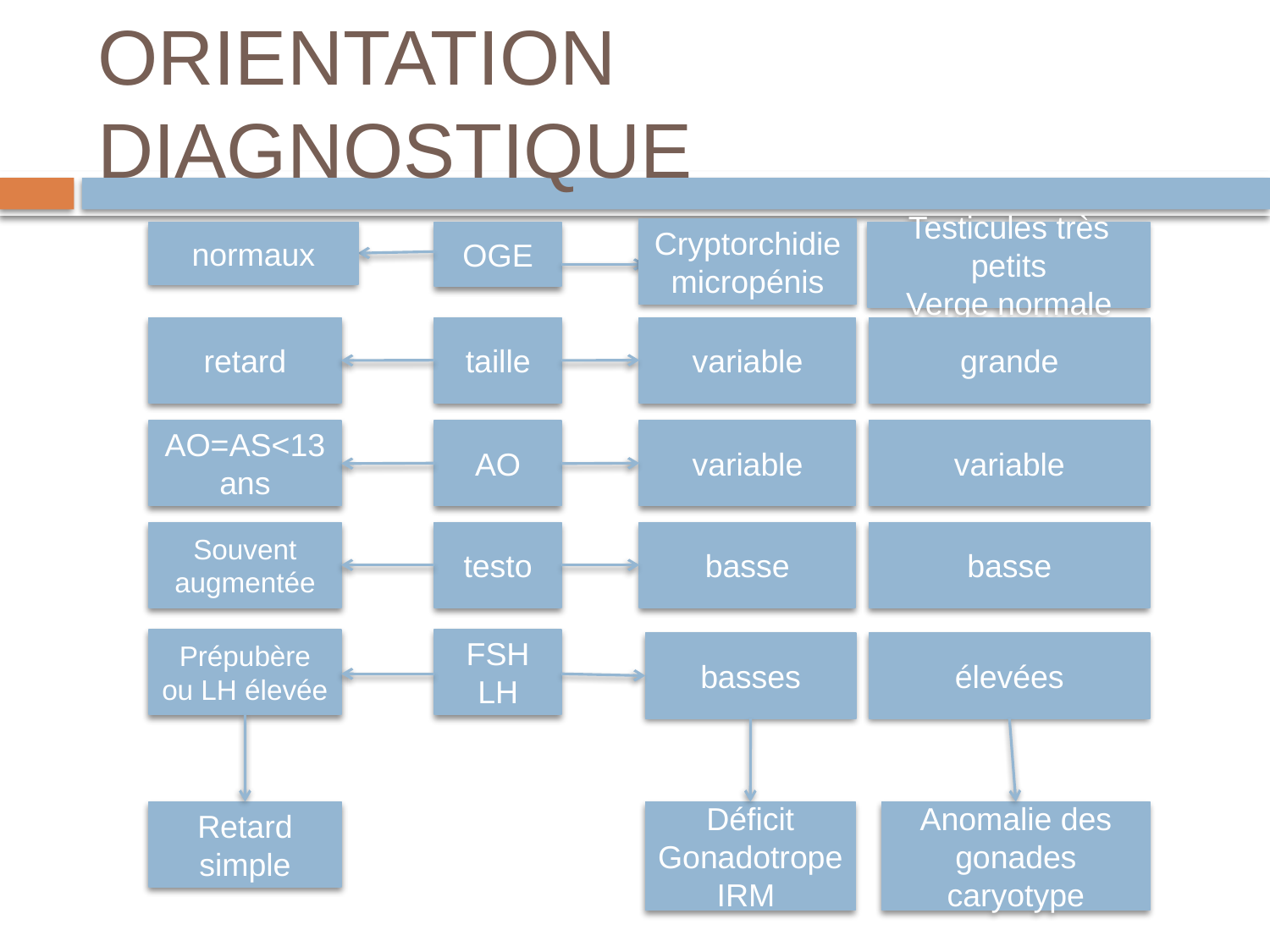

# ORIENTATION DIAGNOSTIQUE
Cryptorchidie micropénis

normaux
OGE
Testicules très petits
Verge normale
retard
taille
variable
grande
AO=AS<13ans
AO
variable
variable
Souvent augmentée
testo
basse
basse
Prépubère ou LH élevée
FSH LH
basses
élevées
Retard
simple
Anomalie des gonades
caryotype
Déficit
Gonadotrope
IRM